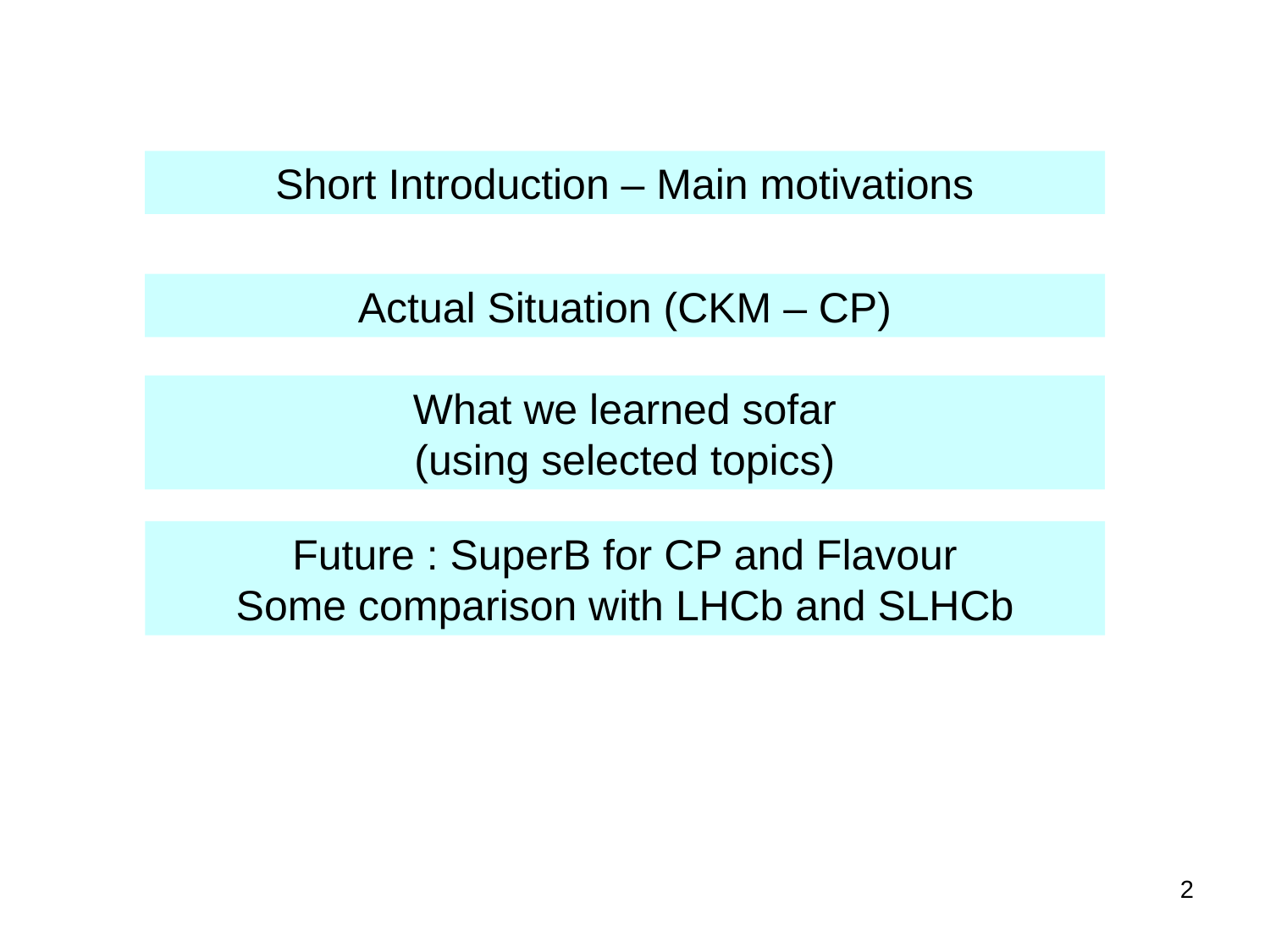

Short Introduction – Main motivations
Actual Situation (CKM – CP)
What we learned sofar
(using selected topics)
Future : SuperB for CP and Flavour
Some comparison with LHCb and SLHCb
2